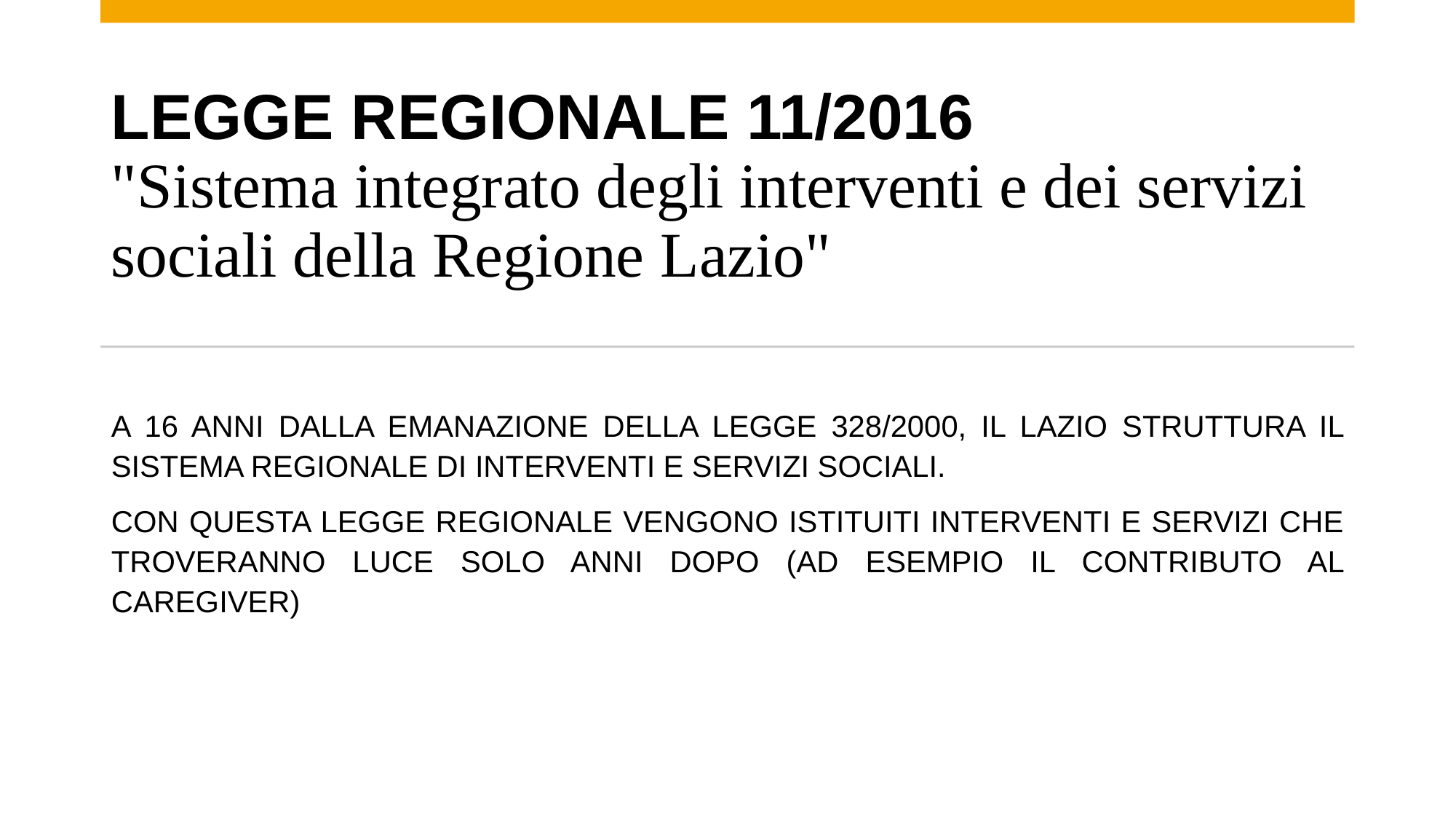

# LEGGE REGIONALE 11/2016 "Sistema integrato degli interventi e dei servizi sociali della Regione Lazio"

A 16 ANNI DALLA EMANAZIONE DELLA LEGGE 328/2000, IL LAZIO STRUTTURA IL SISTEMA REGIONALE DI INTERVENTI E SERVIZI SOCIALI.
CON QUESTA LEGGE REGIONALE VENGONO ISTITUITI INTERVENTI E SERVIZI CHE TROVERANNO LUCE SOLO ANNI DOPO (AD ESEMPIO IL CONTRIBUTO AL CAREGIVER)